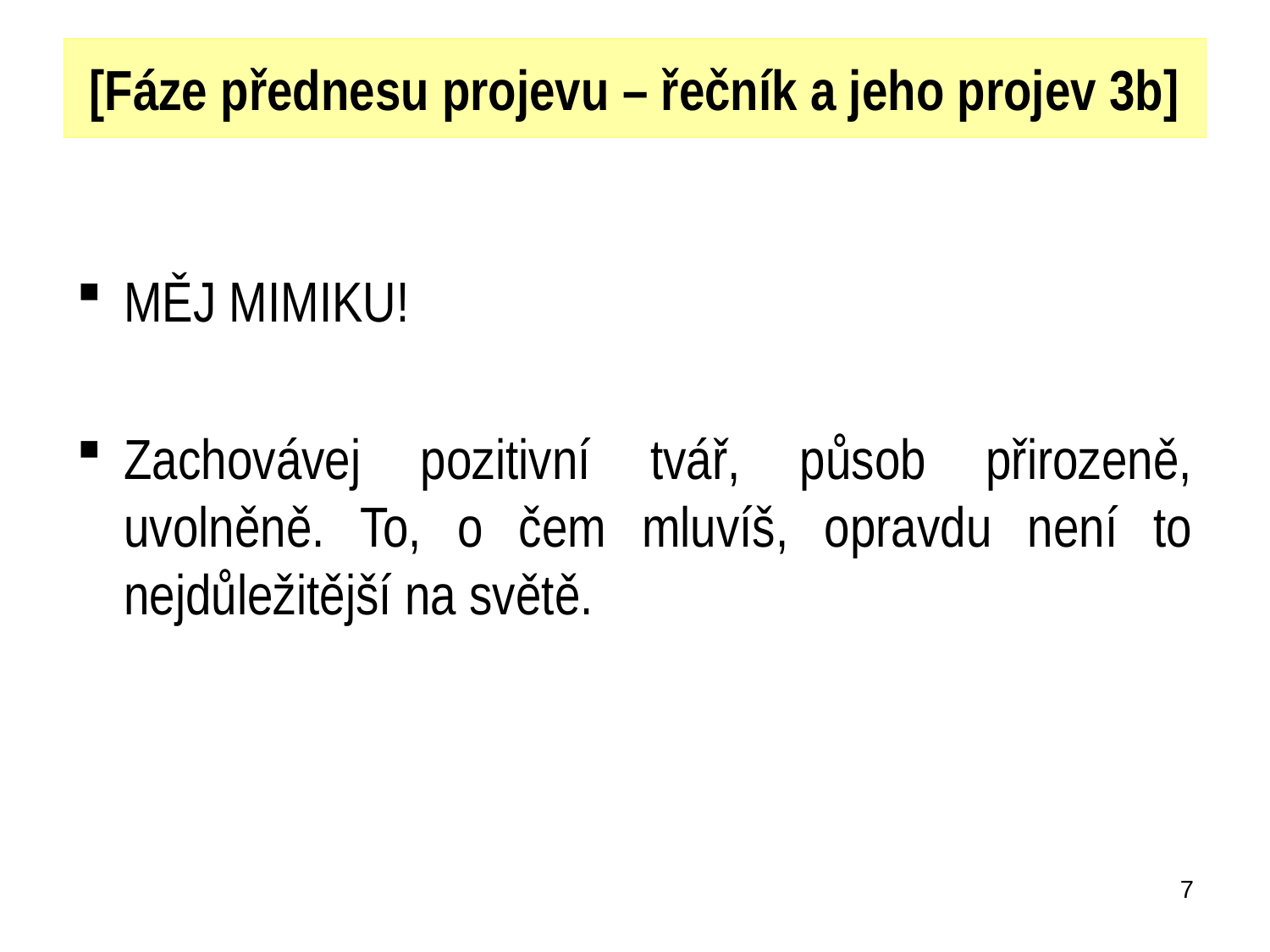

[Fáze přednesu projevu – řečník a jeho projev 3b]

MĚJ MIMIKU!

Zachovávej pozitivní tvář, působ přirozeně, uvolněně. To, o čem mluvíš, opravdu není to nejdůležitější na světě.

7